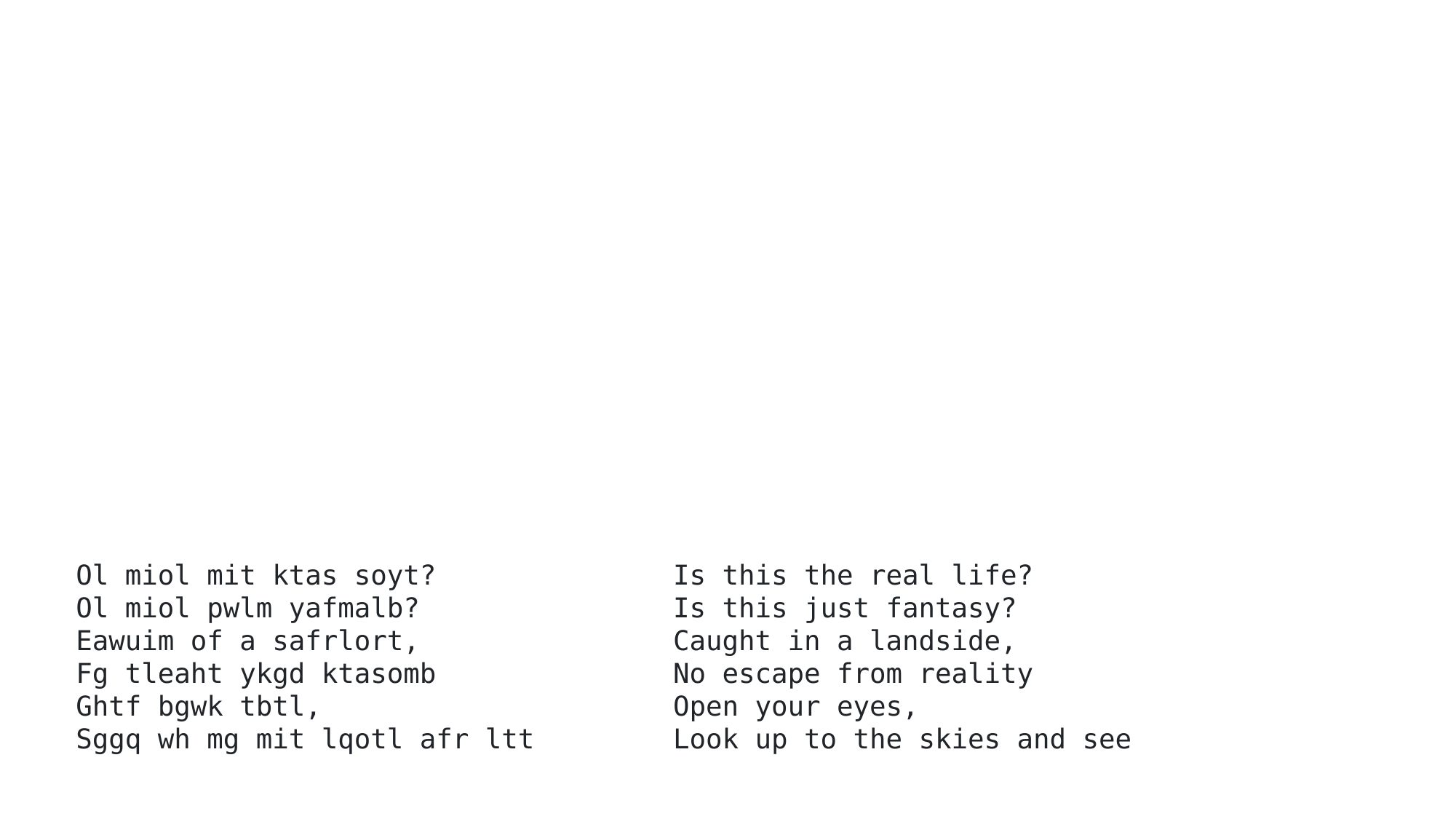

Ol miol mit ktas soyt?
Ol miol pwlm yafmalb?
Eawuim of a safrlort,
Fg tleaht ykgd ktasomb
Ghtf bgwk tbtl,
Sggq wh mg mit lqotl afr ltt
Is this the real life?
Is this just fantasy?
Caught in a landside,
No escape from reality
Open your eyes,
Look up to the skies and see